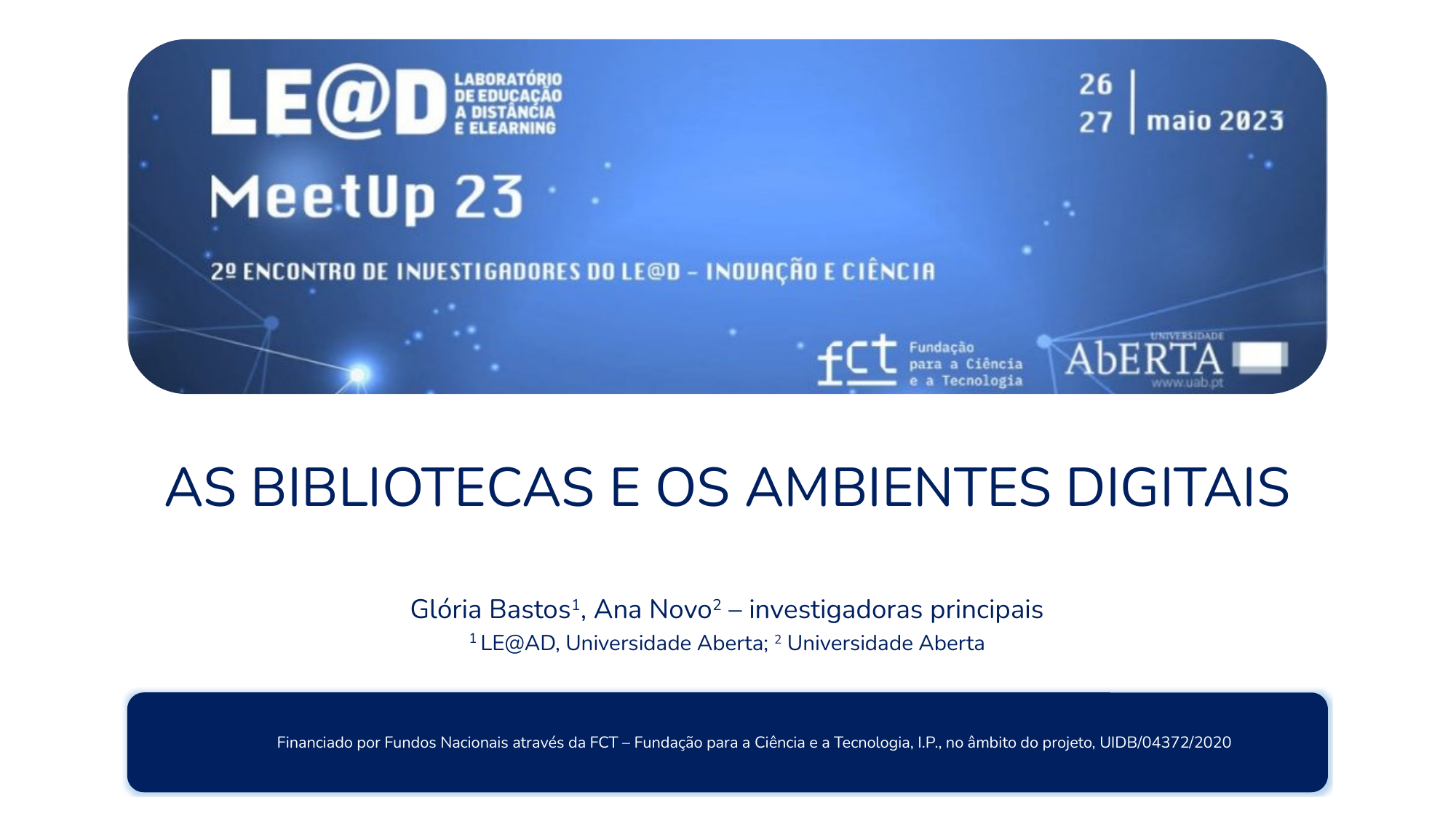

# As Bibliotecas e os Ambientes Digitais
Glória Bastos1, Ana Novo2 – investigadoras principais
1 LE@AD, Universidade Aberta; 2 Universidade Aberta